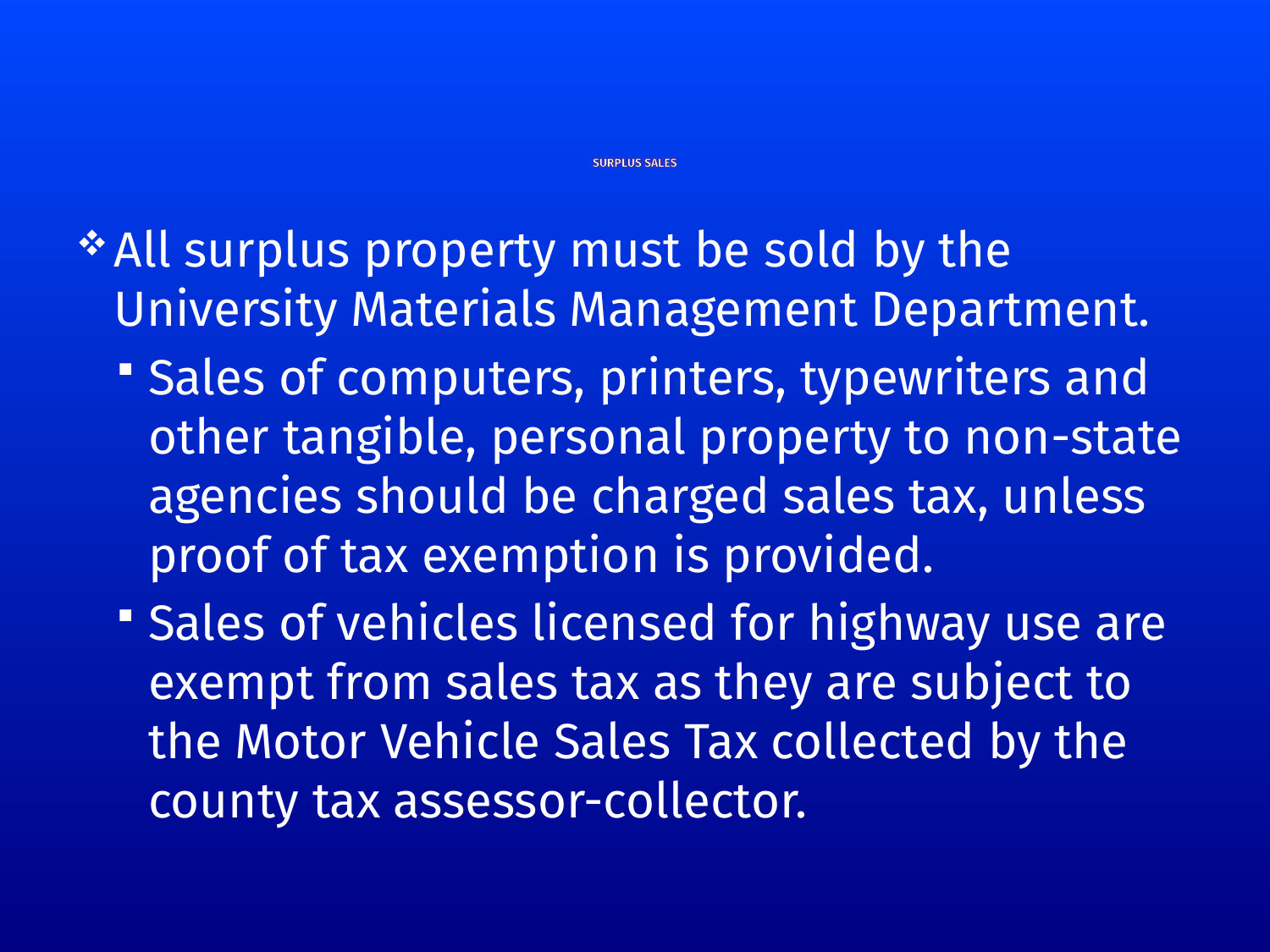

# Surplus Sales
All surplus property must be sold by the University Materials Management Department.
Sales of computers, printers, typewriters and other tangible, personal property to non-state agencies should be charged sales tax, unless proof of tax exemption is provided.
Sales of vehicles licensed for highway use are exempt from sales tax as they are subject to the Motor Vehicle Sales Tax collected by the county tax assessor-collector.
22